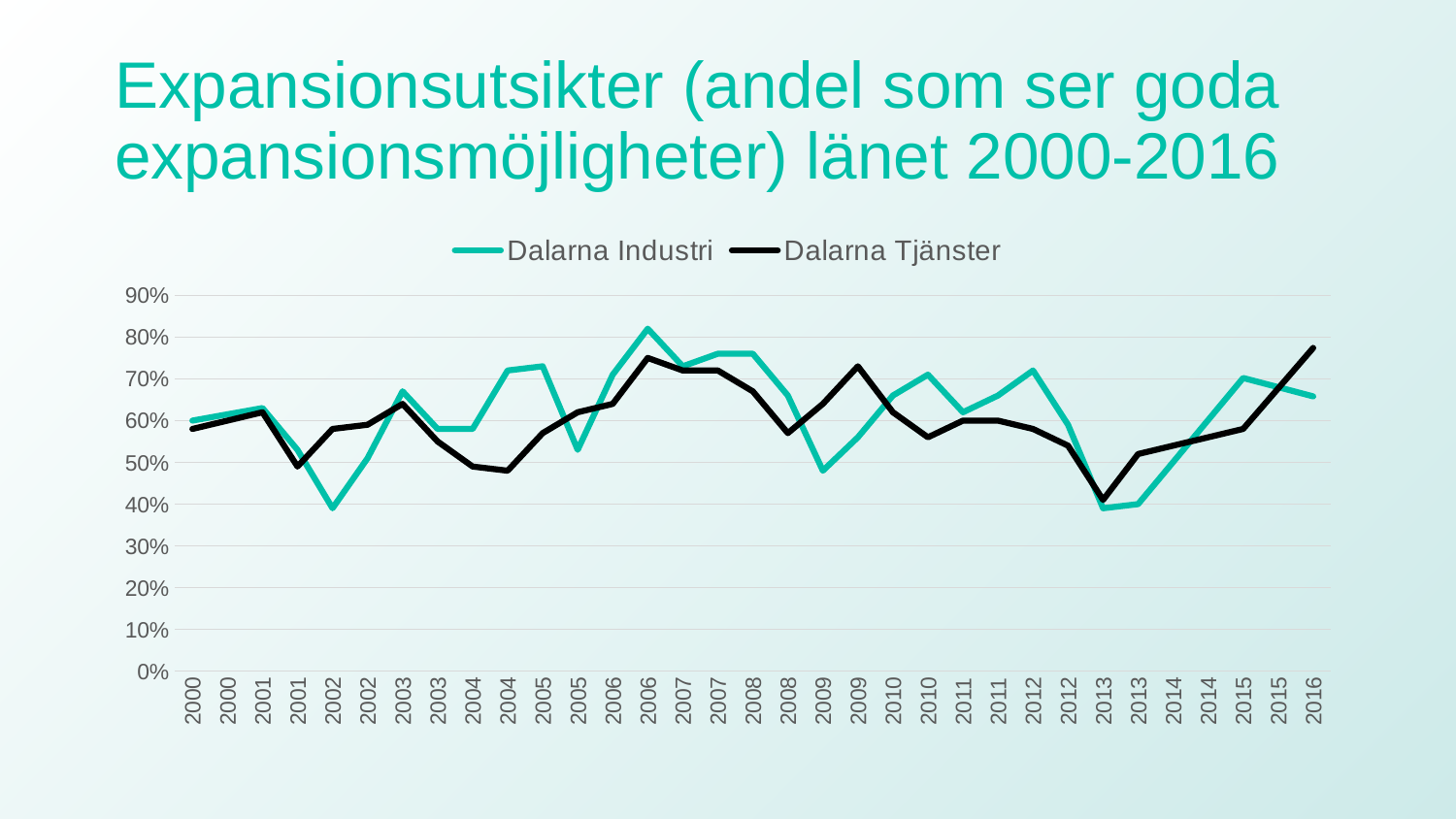

# Expansionsutsikter (andel som ser goda expansionsmöjligheter) länet 2000-2016

### Chart

| Category | Dalarna | Dalarna |
|---|---|---|
| 2000 | 0.6 | 0.58 |
| 2000 | 0.615 | 0.6 |
| 2001 | 0.63 | 0.62 |
| 2001 | 0.53 | 0.49 |
| 2002 | 0.39 | 0.58 |
| 2002 | 0.51 | 0.59 |
| 2003 | 0.67 | 0.64 |
| 2003 | 0.58 | 0.55 |
| 2004 | 0.58 | 0.49 |
| 2004 | 0.72 | 0.48 |
| 2005 | 0.73 | 0.5700000000000001 |
| 2005 | 0.53 | 0.62 |
| 2006 | 0.71 | 0.64 |
| 2006 | 0.8200000000000001 | 0.75 |
| 2007 | 0.73 | 0.72 |
| 2007 | 0.76 | 0.72 |
| 2008 | 0.76 | 0.67 |
| 2008 | 0.66 | 0.5700000000000001 |
| 2009 | 0.48 | 0.64 |
| 2009 | 0.56 | 0.73 |
| 2010 | 0.66 | 0.62 |
| 2010 | 0.71 | 0.56 |
| 2011 | 0.62 | 0.6 |
| 2011 | 0.66 | 0.6 |
| 2012 | 0.72 | 0.58 |
| 2012 | 0.59 | 0.54 |
| 2013 | 0.39 | 0.41 |
| 2013 | 0.4 | 0.52 |
| 2014 | 0.5006666666666666 | 0.54 |
| 2014 | 0.6013333333333333 | 0.5599999999999999 |
| 2015 | 0.702 | 0.58 |
| 2015 | 0.6799999999999999 | 0.677 |
| 2016 | 0.658 | 0.774 |